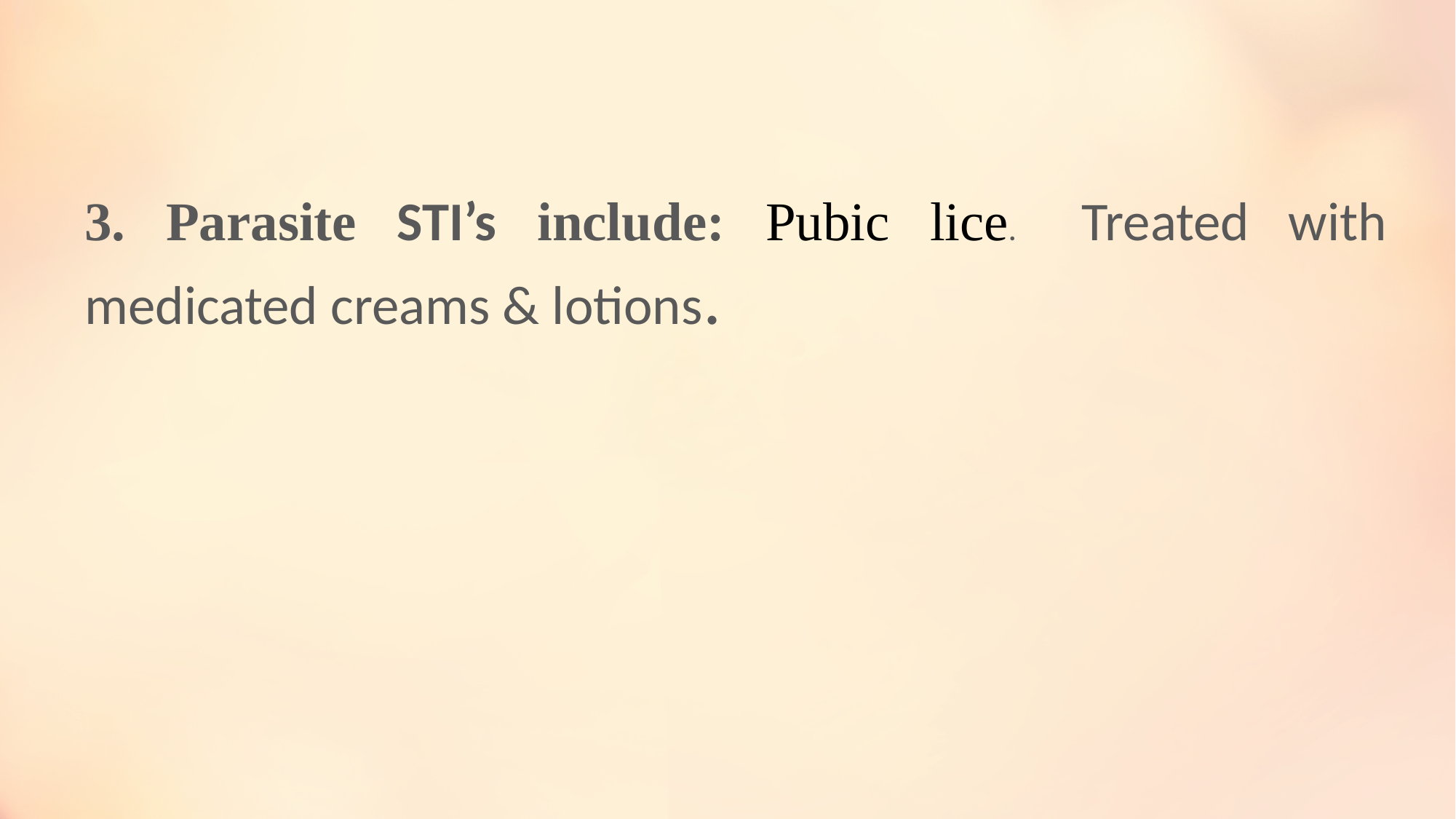

3. Parasite STI’s include: Pubic lice.  Treated with medicated creams & lotions.